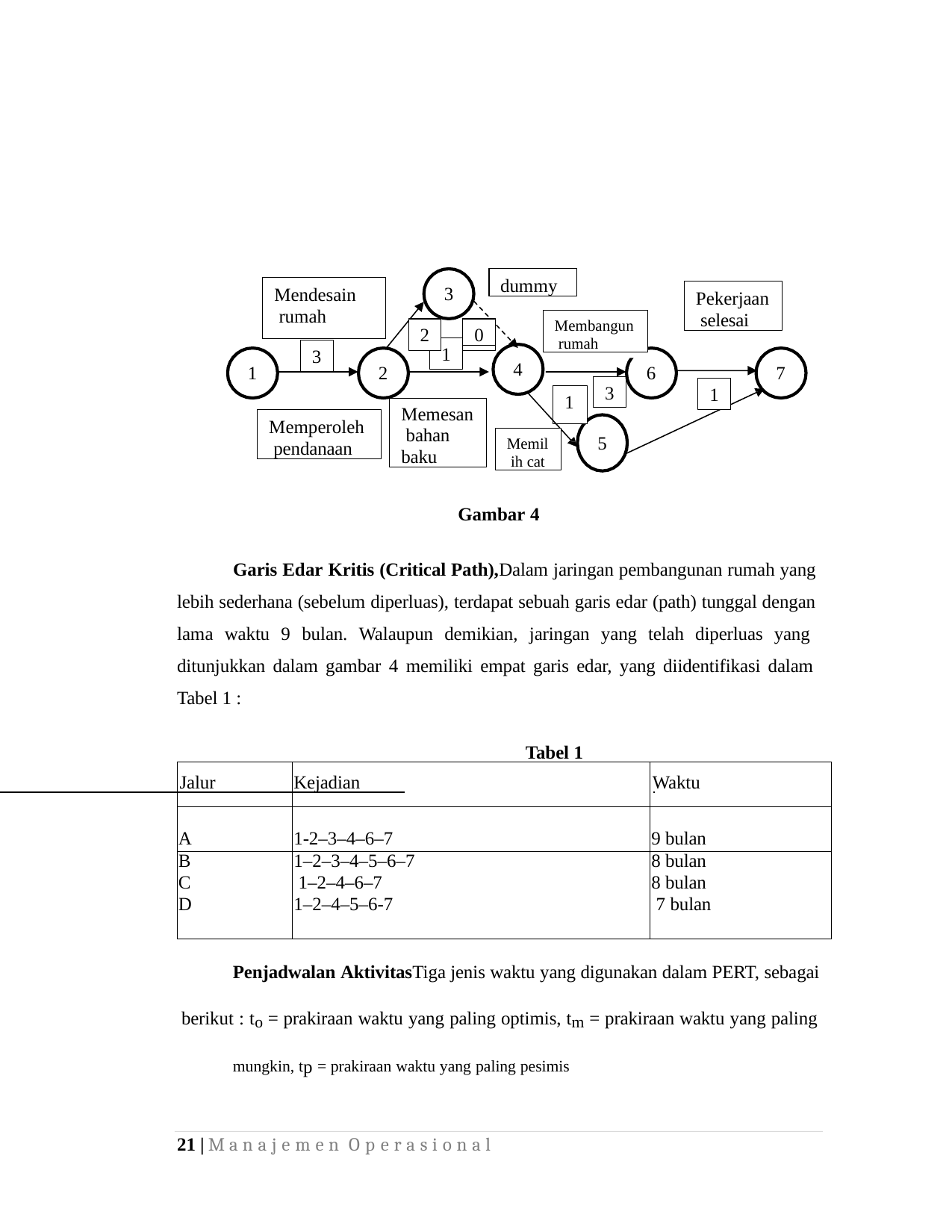

dummy

Mendesain  rumah
3
Pekerjaan  selesai

Membangun  rumah

0
2

1
3

4
1
2
6
7

3
1

1

Memesan  bahan  baku
Memperoleh  pendanaan
Memil  ih cat
5
Gambar 4

Garis Edar Kritis (Critical Path),Dalam jaringan pembangunan rumah yang  lebih sederhana (sebelum diperluas), terdapat sebuah garis edar (path) tunggal dengan  lama waktu 9 bulan. Walaupun demikian, jaringan yang telah diperluas yang  ditunjukkan dalam gambar 4 memiliki empat garis edar, yang diidentifikasi dalam  Tabel 1 :

Tabel 1
| Jalur | Kejadian | Waktu |
| --- | --- | --- |
| A | 1-2–3–4–6–7 | 9 bulan |
| B | 1–2–3–4–5–6–7 | 8 bulan |
| C | 1–2–4–6–7 | 8 bulan |
| D | 1–2–4–5–6-7 | 7 bulan |

Penjadwalan AktivitasTiga jenis waktu yang digunakan dalam PERT, sebagai  berikut : to = prakiraan waktu yang paling optimis, tm = prakiraan waktu yang paling
mungkin, tp = prakiraan waktu yang paling pesimis
21 | M a n a j e m e n O p e r a s i o n a l